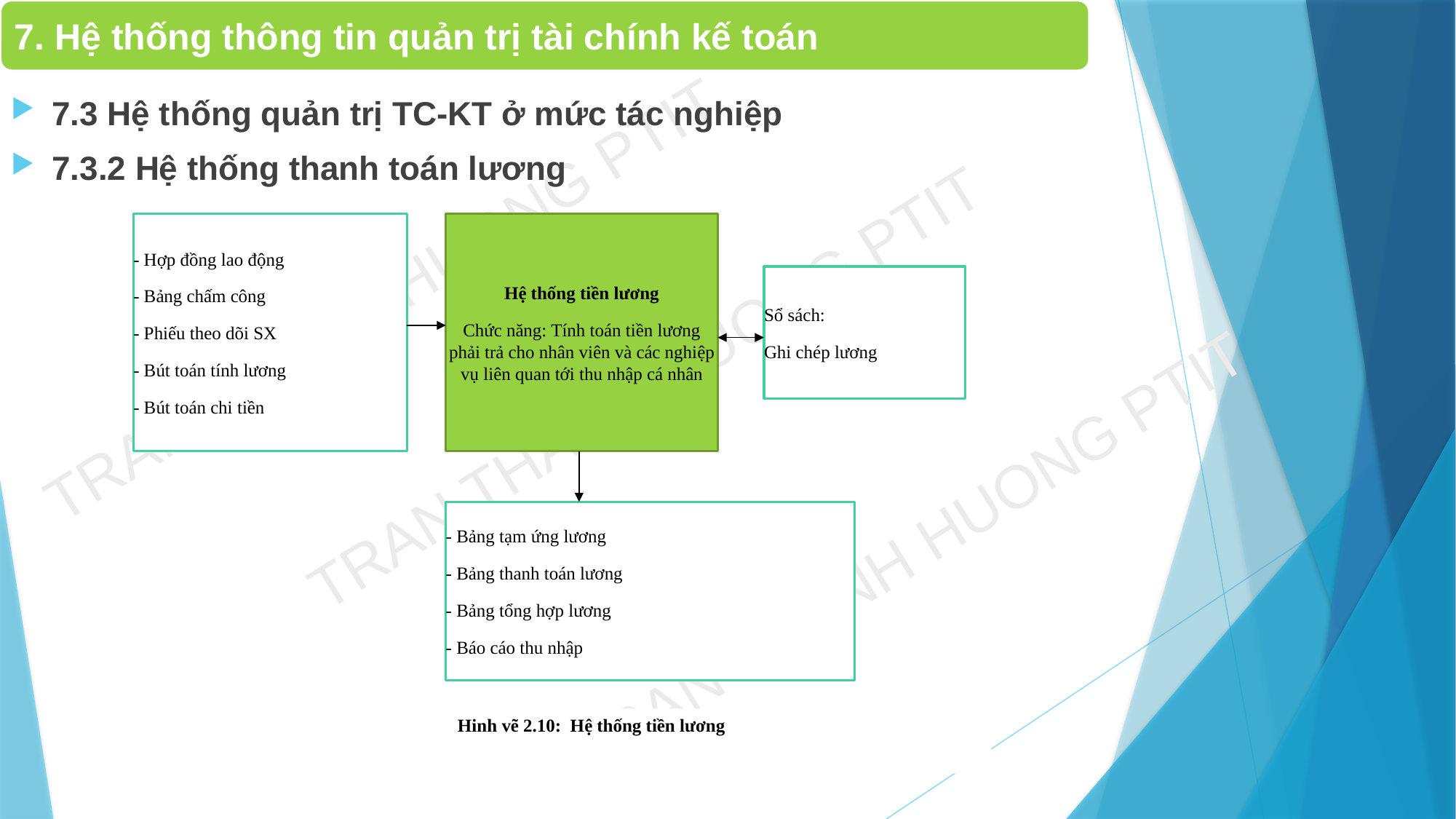

7. Hệ thống thông tin quản trị tài chính kế toán
7.3 Hệ thống quản trị TC-KT ở mức tác nghiệp
7.3.2 Hệ thống thanh toán lương
- Hợp đồng lao động
- Bảng chấm công
- Phiếu theo dõi SX
- Bút toán tính lương
- Bút toán chi tiền
Hệ thống tiền lương
Chức năng: Tính toán tiền lương phải trả cho nhân viên và các nghiệp vụ liên quan tới thu nhập cá nhân
Sổ sách:
Ghi chép lương
- Bảng tạm ứng lương
- Bảng thanh toán lương
- Bảng tổng hợp lương
- Báo cáo thu nhập
Hinh vẽ 2.10:  Hệ thống tiền lương